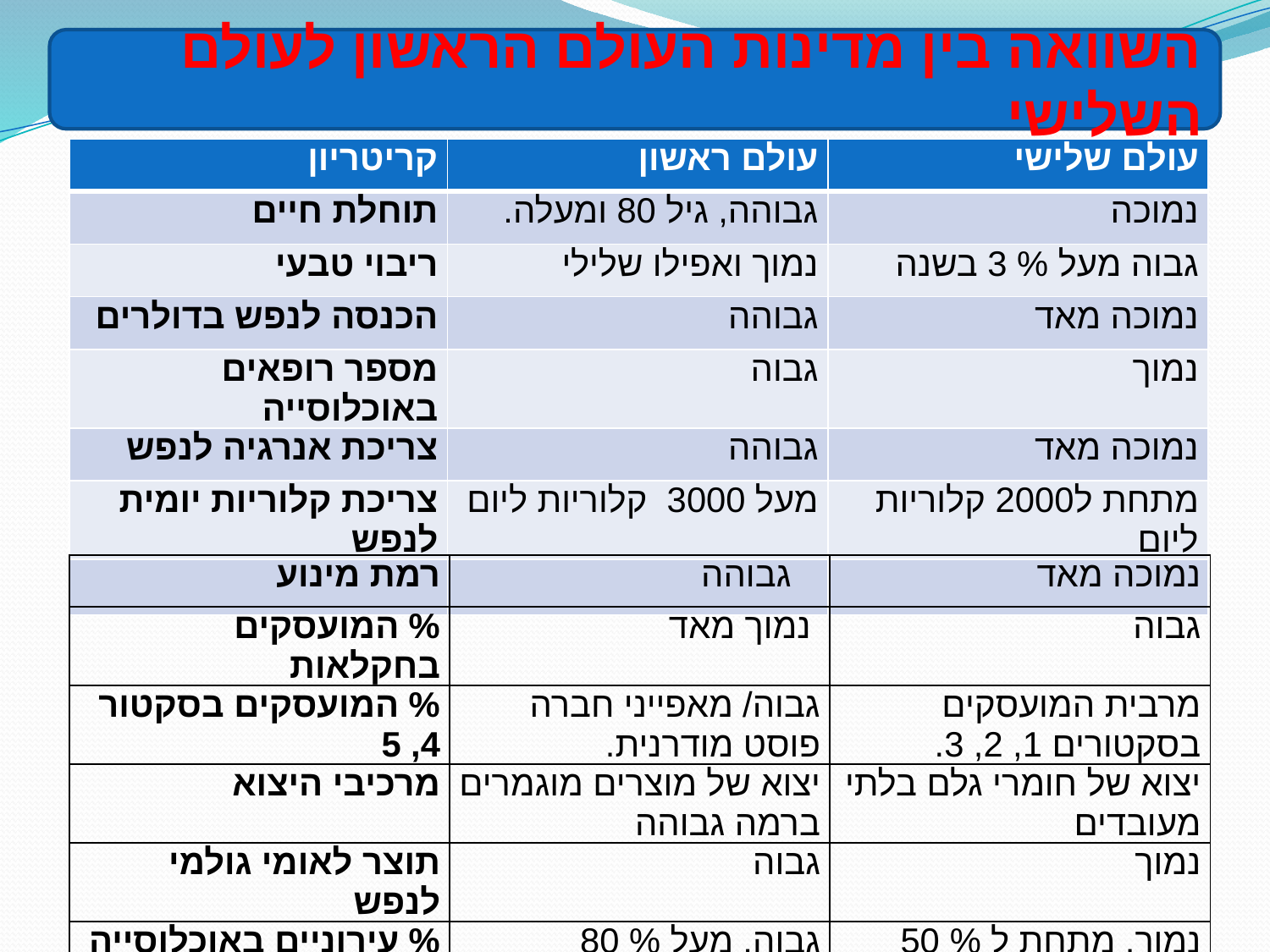

השוואה בין מדינות העולם הראשון לעולם השלישי

| קריטריון | עולם ראשון | עולם שלישי |
| --- | --- | --- |
| תוחלת חיים | גבוהה, גיל 80 ומעלה. | נמוכה |
| ריבוי טבעי | נמוך ואפילו שלילי | גבוה מעל % 3 בשנה |
| הכנסה לנפש בדולרים | גבוהה | נמוכה מאד |
| מספר רופאים באוכלוסייה | גבוה | נמוך |
| צריכת אנרגיה לנפש | גבוהה | נמוכה מאד |
| צריכת קלוריות יומית לנפש | מעל 3000 קלוריות ליום | מתחת ל2000 קלוריות ליום |
|  |  |  |
| רמת מינוע | גבוהה | נמוכה מאד |
| --- | --- | --- |
| % המועסקים בחקלאות | נמוך מאד | גבוה |
| % המועסקים בסקטור 4, 5 | גבוה/ מאפייני חברה פוסט מודרנית. | מרבית המועסקים בסקטורים 1, 2, 3. |
| מרכיבי היצוא | יצוא של מוצרים מוגמרים ברמה גבוהה | יצוא של חומרי גלם בלתי מעובדים |
| תוצר לאומי גולמי לנפש | גבוה | נמוך |
| % עירוניים באוכלוסייה | גבוה, מעל % 80 | נמוך, מתחת ל % 50 |